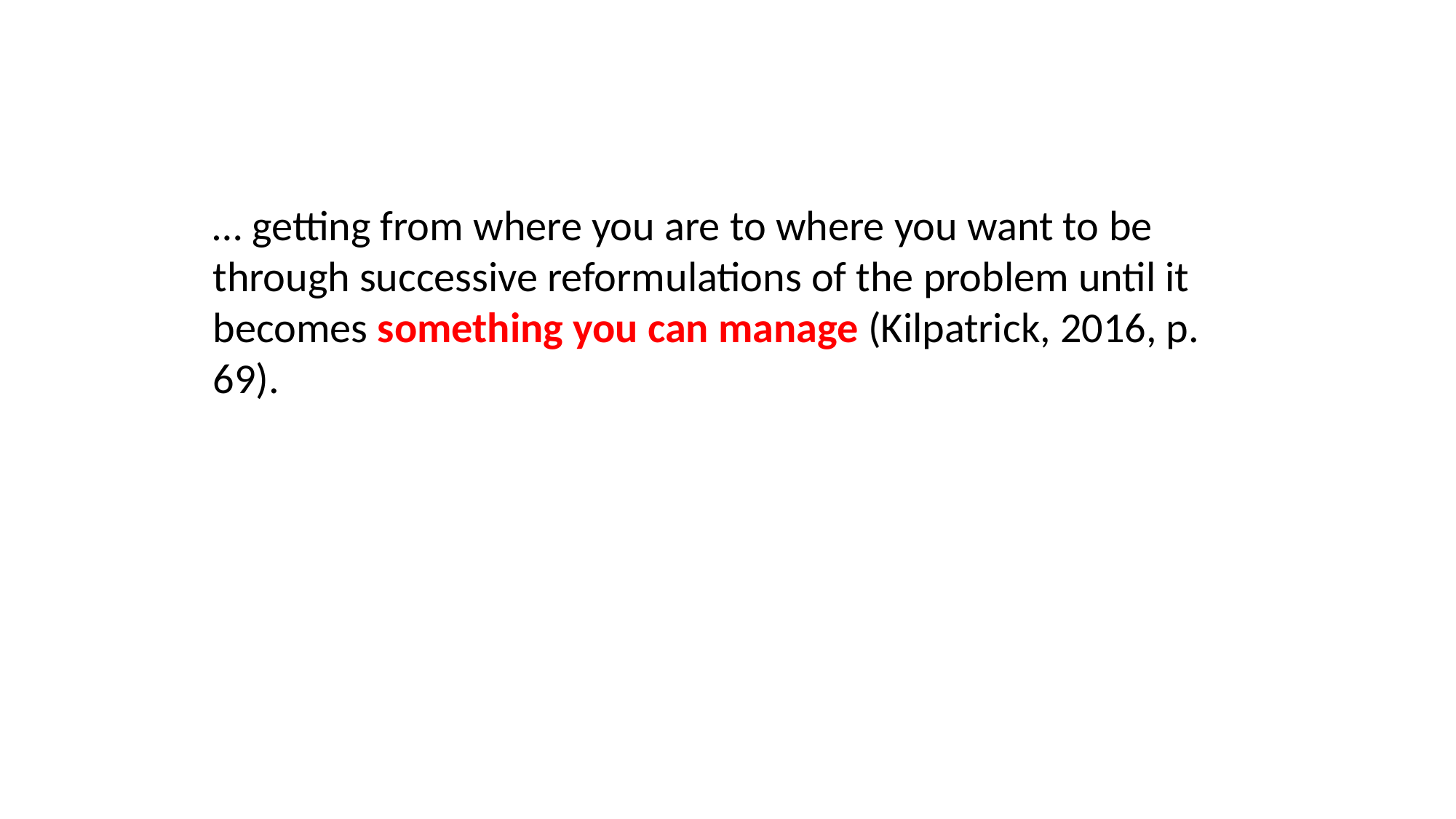

… getting from where you are to where you want to be through successive reformulations of the problem until it becomes something you can manage (Kilpatrick, 2016, p. 69).